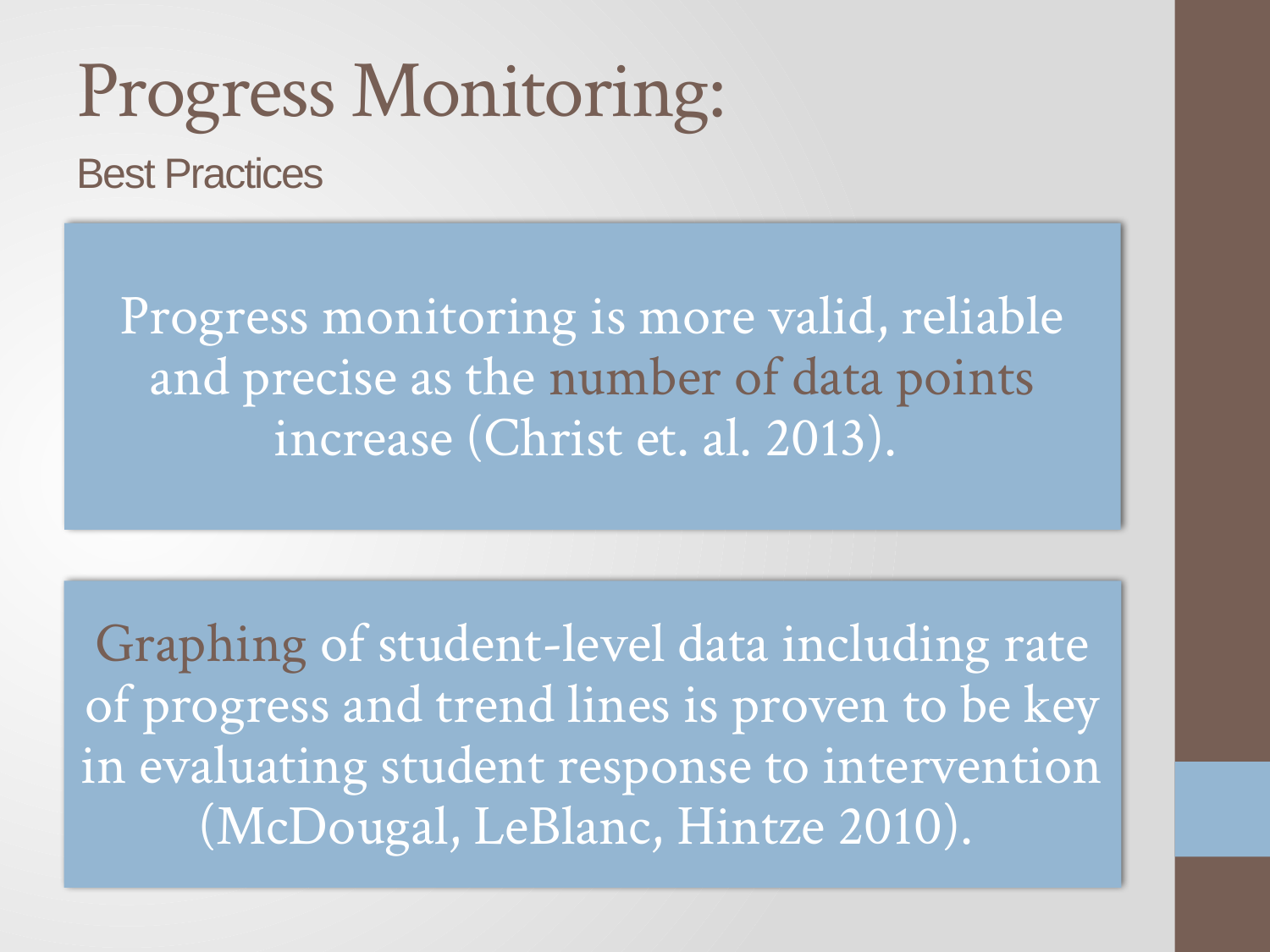

# Progress Monitoring: Best Practices
Progress monitoring is more valid, reliable and precise as the number of data points increase (Christ et. al. 2013).
Graphing of student-level data including rate of progress and trend lines is proven to be key in evaluating student response to intervention (McDougal, LeBlanc, Hintze 2010).